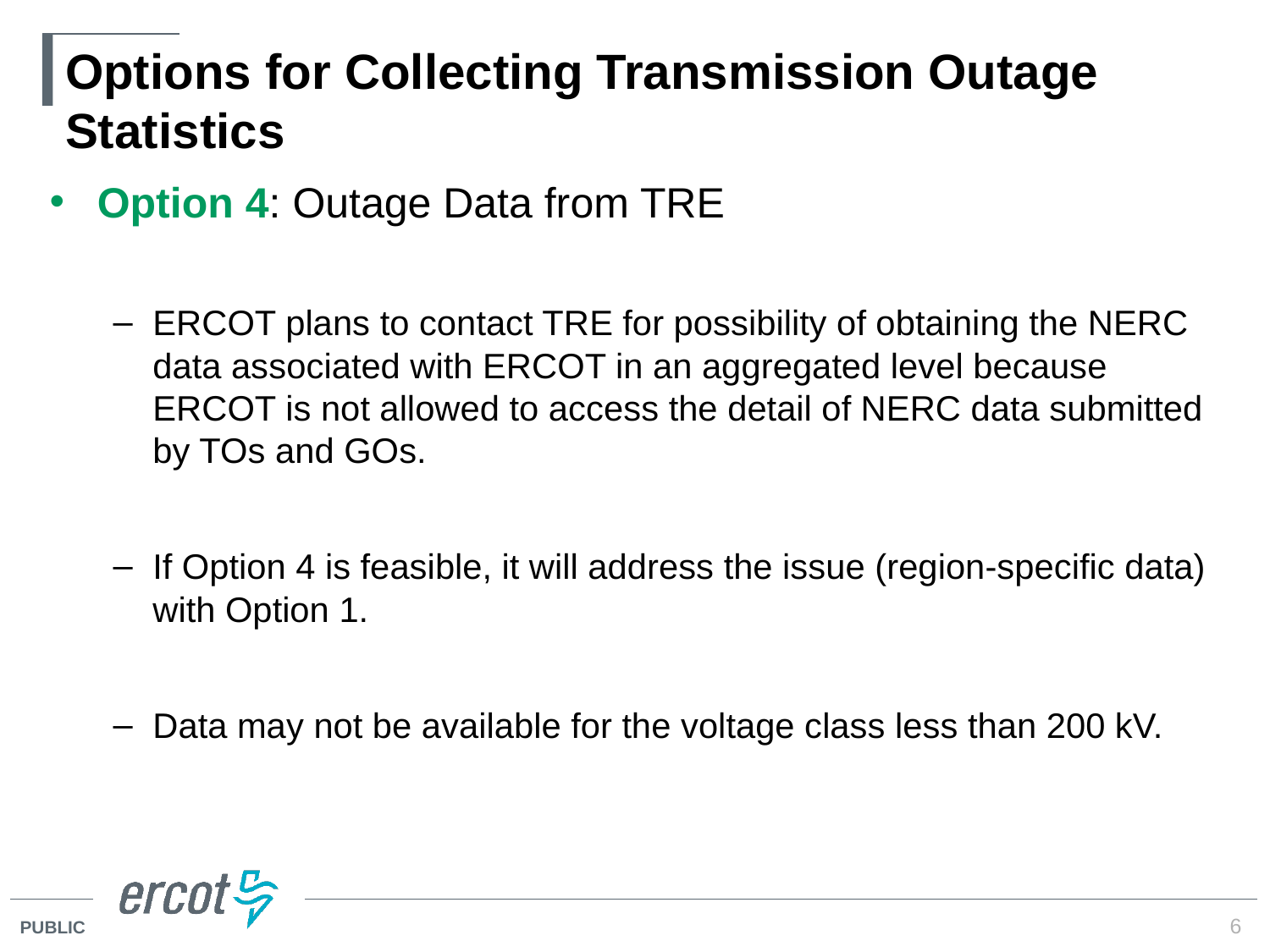

# Options for Collecting Transmission Outage Statistics
Option 4: Outage Data from TRE

ERCOT plans to contact TRE for possibility of obtaining the NERC data associated with ERCOT in an aggregated level because ERCOT is not allowed to access the detail of NERC data submitted by TOs and GOs.

If Option 4 is feasible, it will address the issue (region-specific data) with Option 1.

Data may not be available for the voltage class less than 200 kV.
6